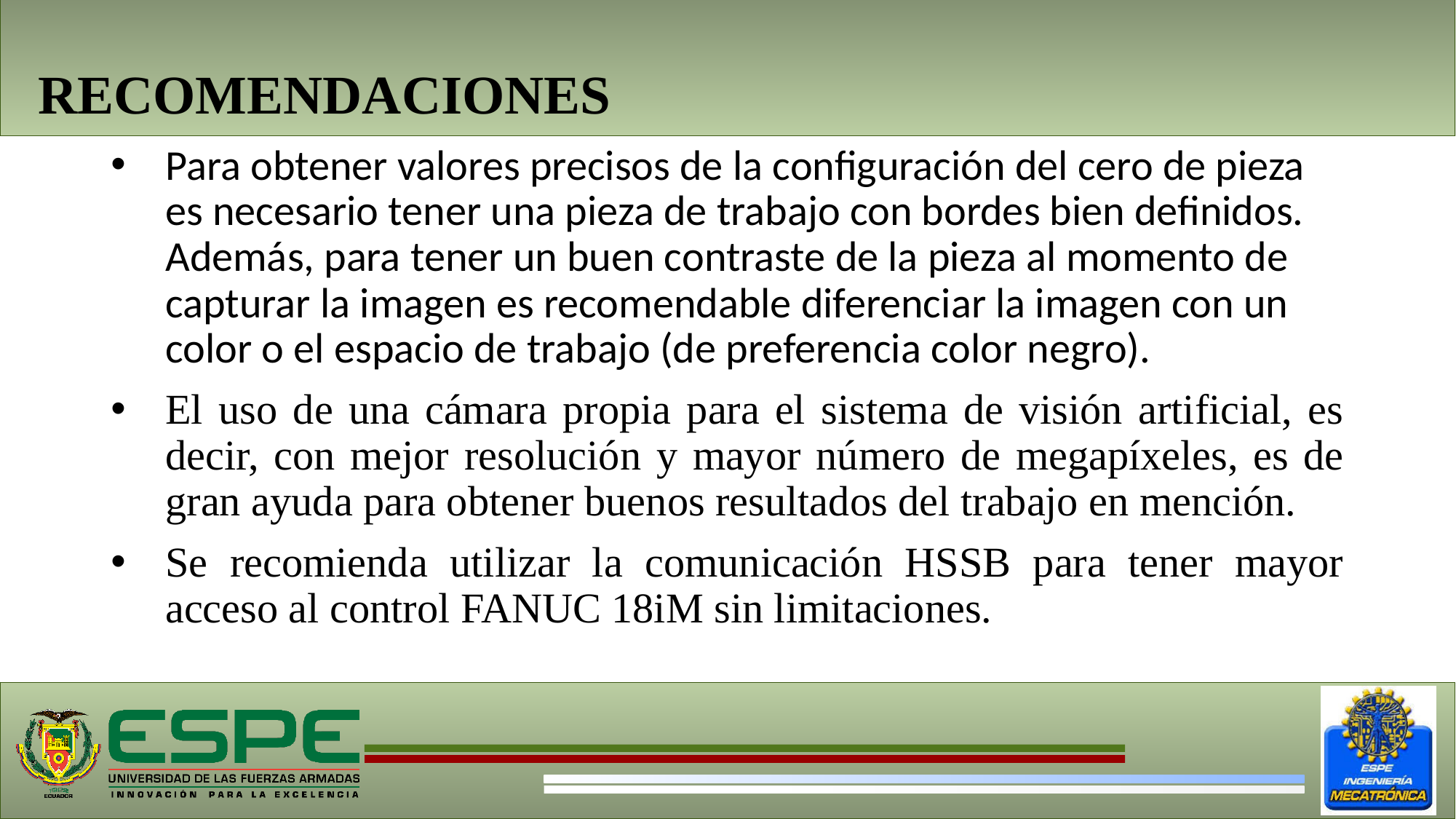

# recomendaciones
Para obtener valores precisos de la configuración del cero de pieza es necesario tener una pieza de trabajo con bordes bien definidos. Además, para tener un buen contraste de la pieza al momento de capturar la imagen es recomendable diferenciar la imagen con un color o el espacio de trabajo (de preferencia color negro).
El uso de una cámara propia para el sistema de visión artificial, es decir, con mejor resolución y mayor número de megapíxeles, es de gran ayuda para obtener buenos resultados del trabajo en mención.
Se recomienda utilizar la comunicación HSSB para tener mayor acceso al control FANUC 18iM sin limitaciones.